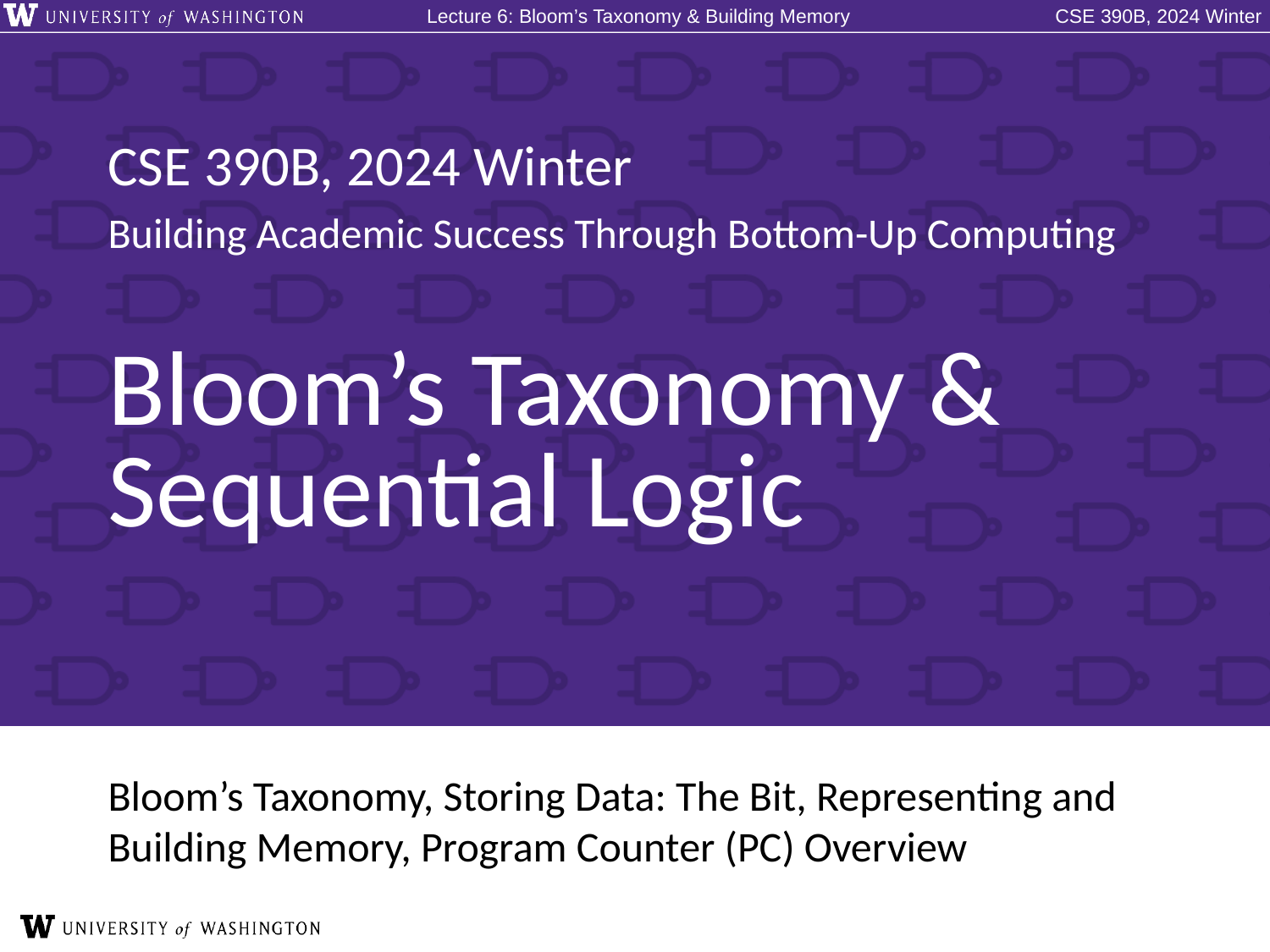

# Bloom’s Taxonomy & Sequential Logic
Bloom’s Taxonomy, Storing Data: The Bit, Representing and Building Memory, Program Counter (PC) Overview